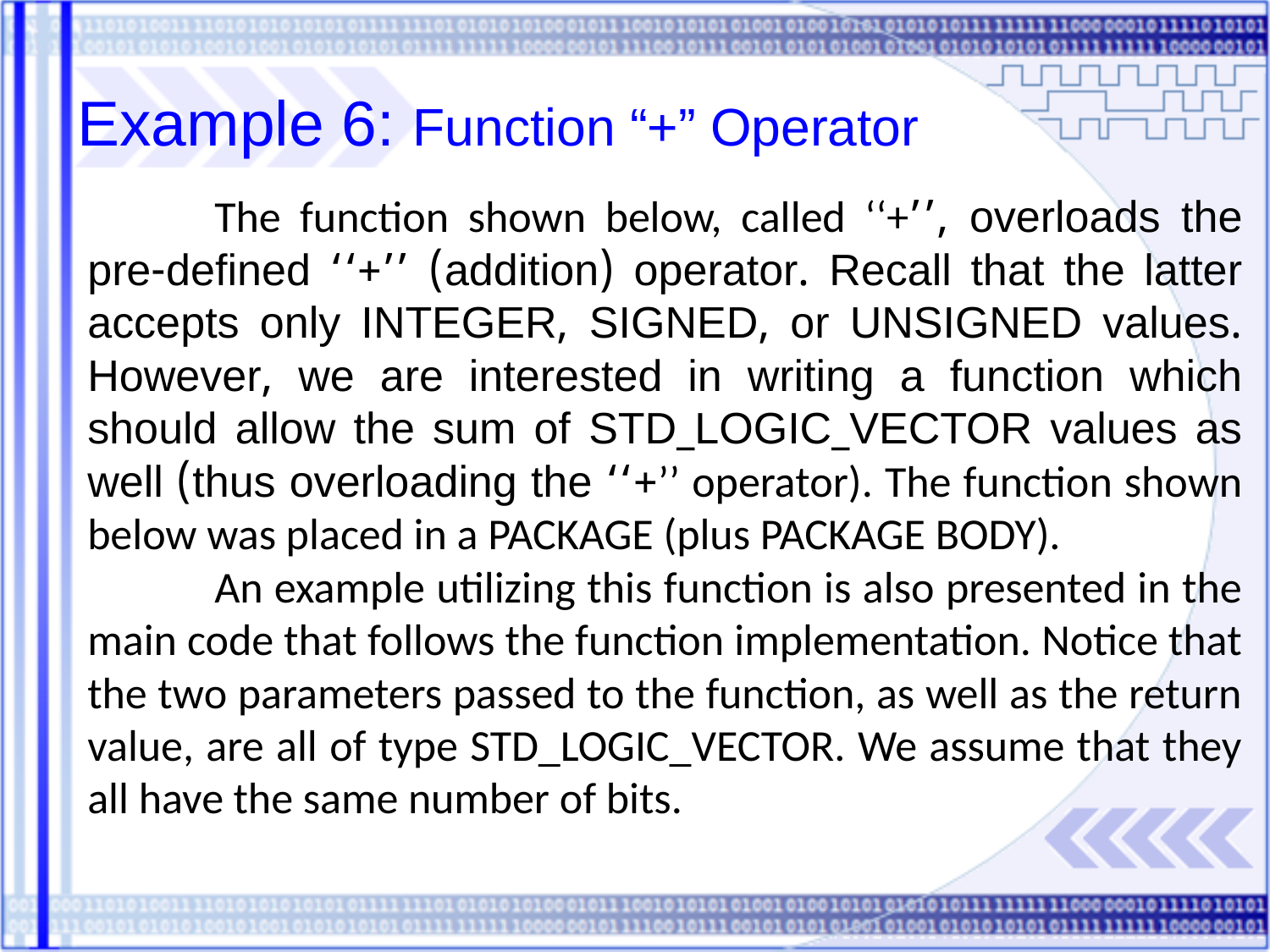

Example 6: Function “+” Operator
	The function shown below, called ‘‘+‏’’, overloads the pre-defined ‘‘‏+’’ (addition) operator. Recall that the latter accepts only INTEGER, SIGNED, or UNSIGNED values. However, we are interested in writing a function which should allow the sum of STD_LOGIC_VECTOR values as well (thus overloading the ‘‘+‏’’ operator). The function shown below was placed in a PACKAGE (plus PACKAGE BODY).
	An example utilizing this function is also presented in the main code that follows the function implementation. Notice that the two parameters passed to the function, as well as the return value, are all of type STD_LOGIC_VECTOR. We assume that they all have the same number of bits.